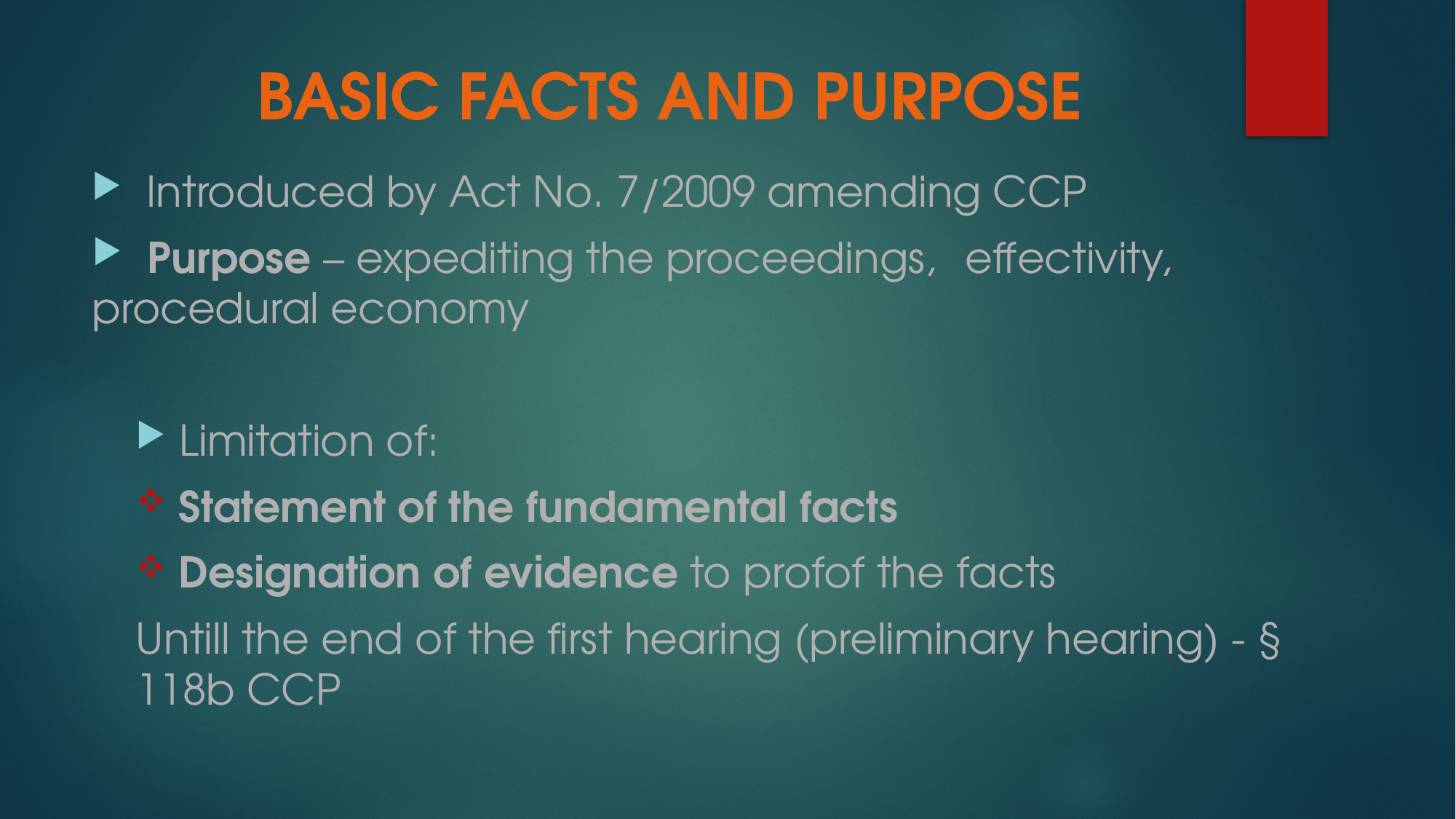

# BASIC FACTS AND PURPOSE
  Introduced by Act No. 7/2009 amending CCP
  Purpose – expediting the proceedings, 	effectivity, procedural economy

 Limitation of:
 Statement of the fundamental facts
 Designation of evidence to profof the facts
Untill the end of the first hearing (preliminary hearing) - § 118b CCP